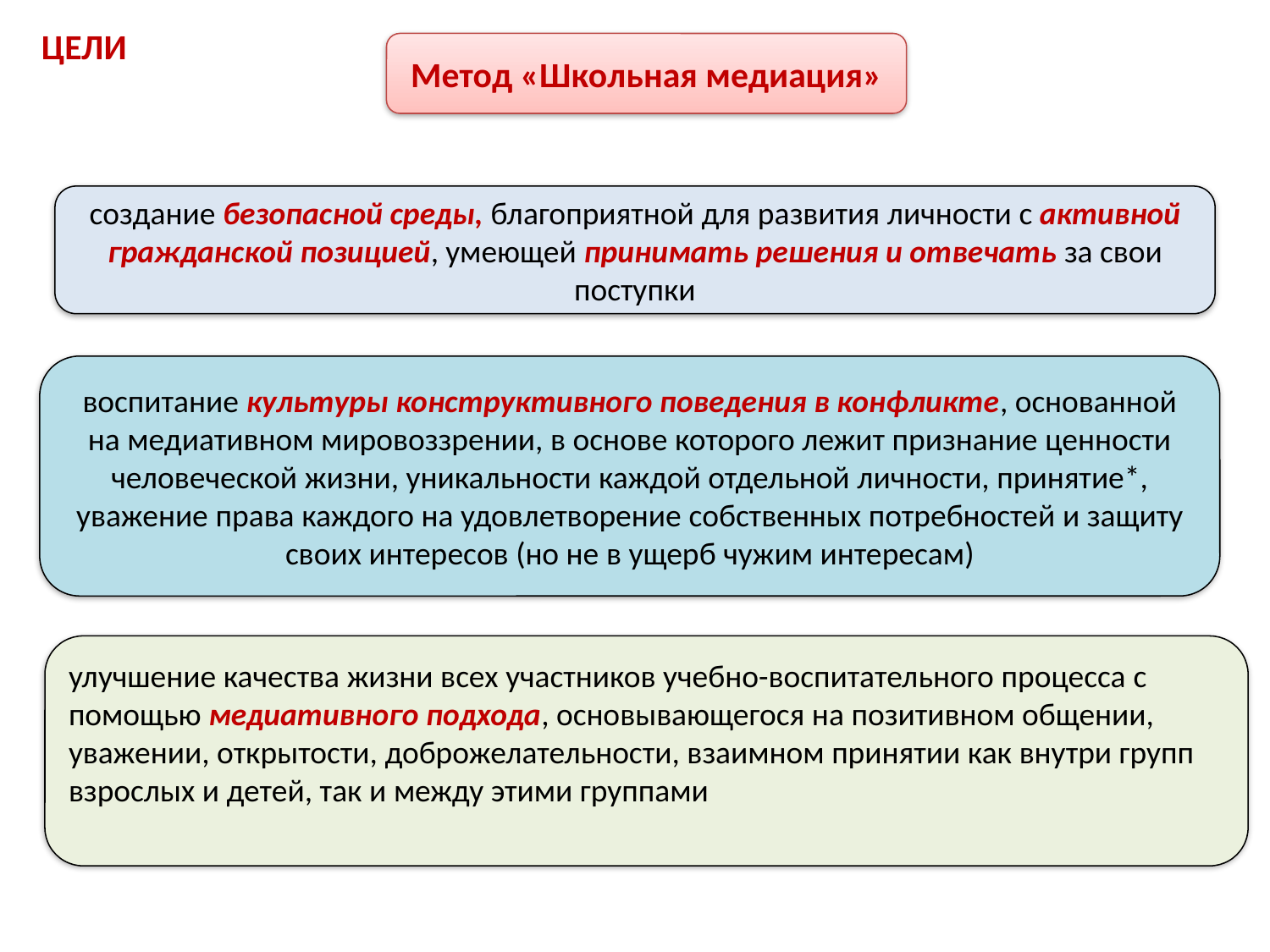

ЦЕЛИ
Метод «Школьная медиация»
создание безопасной среды, благоприятной для развития личности с активной гражданской позицией, умеющей принимать решения и отвечать за свои поступки

воспитание культуры конструктивного поведения в конфликте, основанной на медиативном мировоззрении, в основе которого лежит признание ценности человеческой жизни, уникальности каждой отдельной личности, принятие*, уважение права каждого на удовлетворение собственных потребностей и защиту своих интересов (но не в ущерб чужим интересам)

улучшение качества жизни всех участников учебно-воспитательного процесса с помощью медиативного подхода, основывающегося на позитивном общении, уважении, открытости, доброжелательности, взаимном принятии как внутри групп взрослых и детей, так и между этими группами